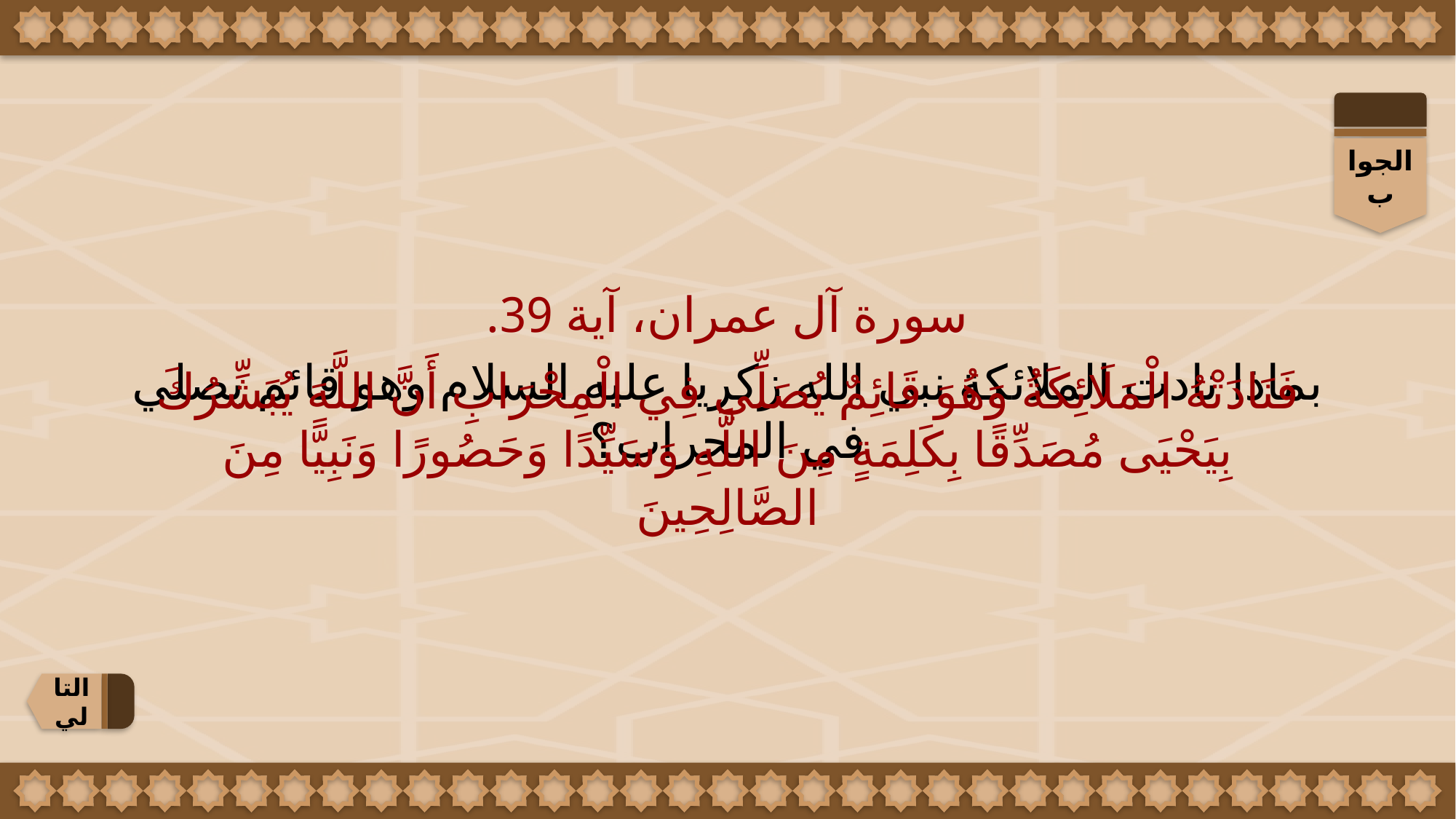

الجواب
سورة آل عمران، آية 39.
فَنَادَتْهُ الْمَلَائِكَةُ وَهُوَ قَائِمٌ يُصَلِّي فِي الْمِحْرَابِ أَنَّ اللَّهَ يُبَشِّرُكَ بِيَحْيَى مُصَدِّقًا بِكَلِمَةٍ مِنَ اللَّهِ وَسَيِّدًا وَحَصُورًا وَنَبِيًّا مِنَ الصَّالِحِينَ
بماذا نادت الملائكة نبي الله زكريا عليه السلام وهو قائم يصلي في المحراب؟

التالي